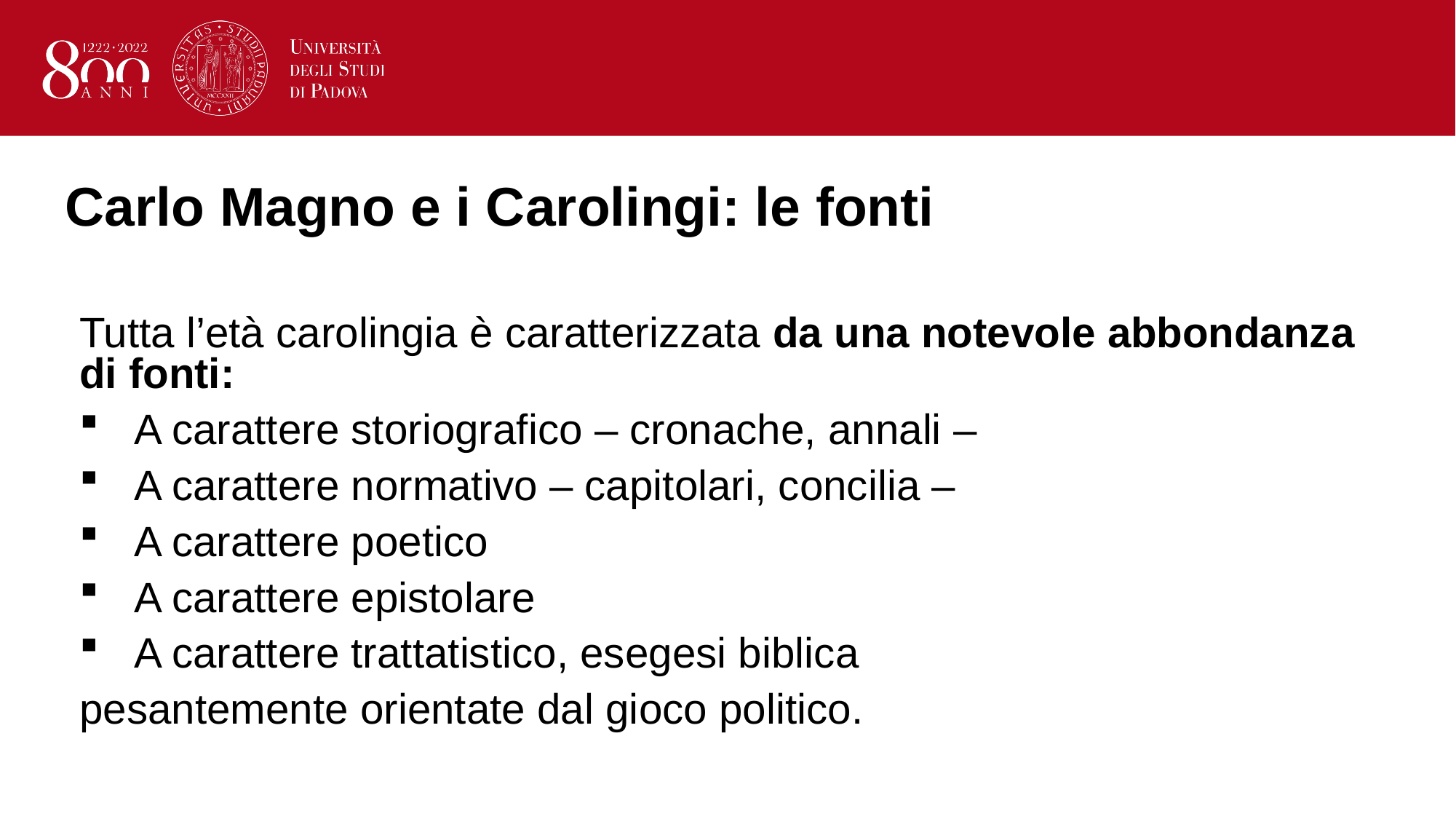

# Carlo Magno e i Carolingi: le fonti
Tutta l’età carolingia è caratterizzata da una notevole abbondanza di fonti:
A carattere storiografico – cronache, annali –
A carattere normativo – capitolari, concilia –
A carattere poetico
A carattere epistolare
A carattere trattatistico, esegesi biblica
pesantemente orientate dal gioco politico.